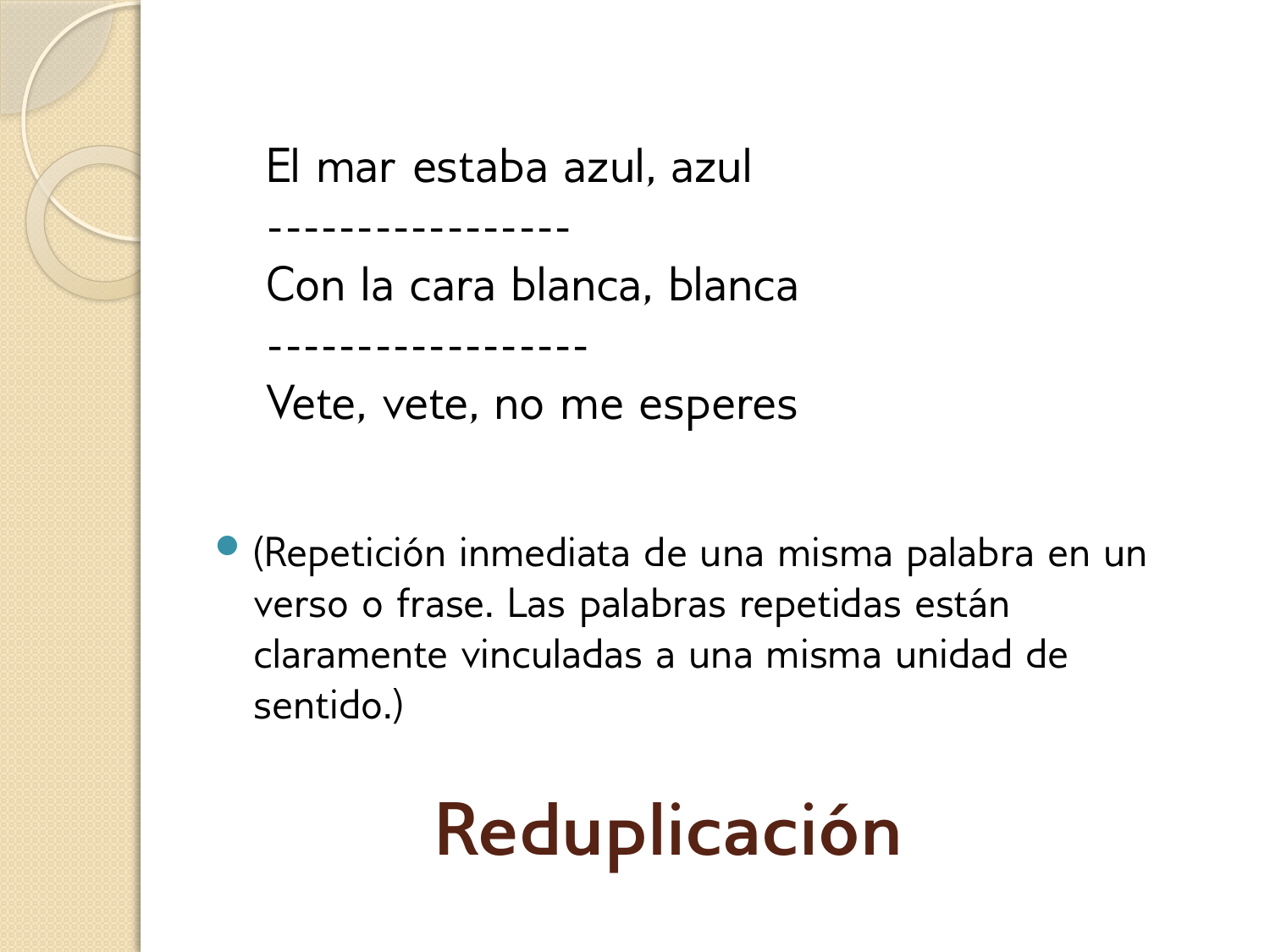

El mar estaba azul, azul
-----------------
Con la cara blanca, blanca
------------------
Vete, vete, no me esperes

(Repetición inmediata de una misma palabra en un verso o frase. Las palabras repetidas están claramente vinculadas a una misma unidad de sentido.)
# Reduplicación